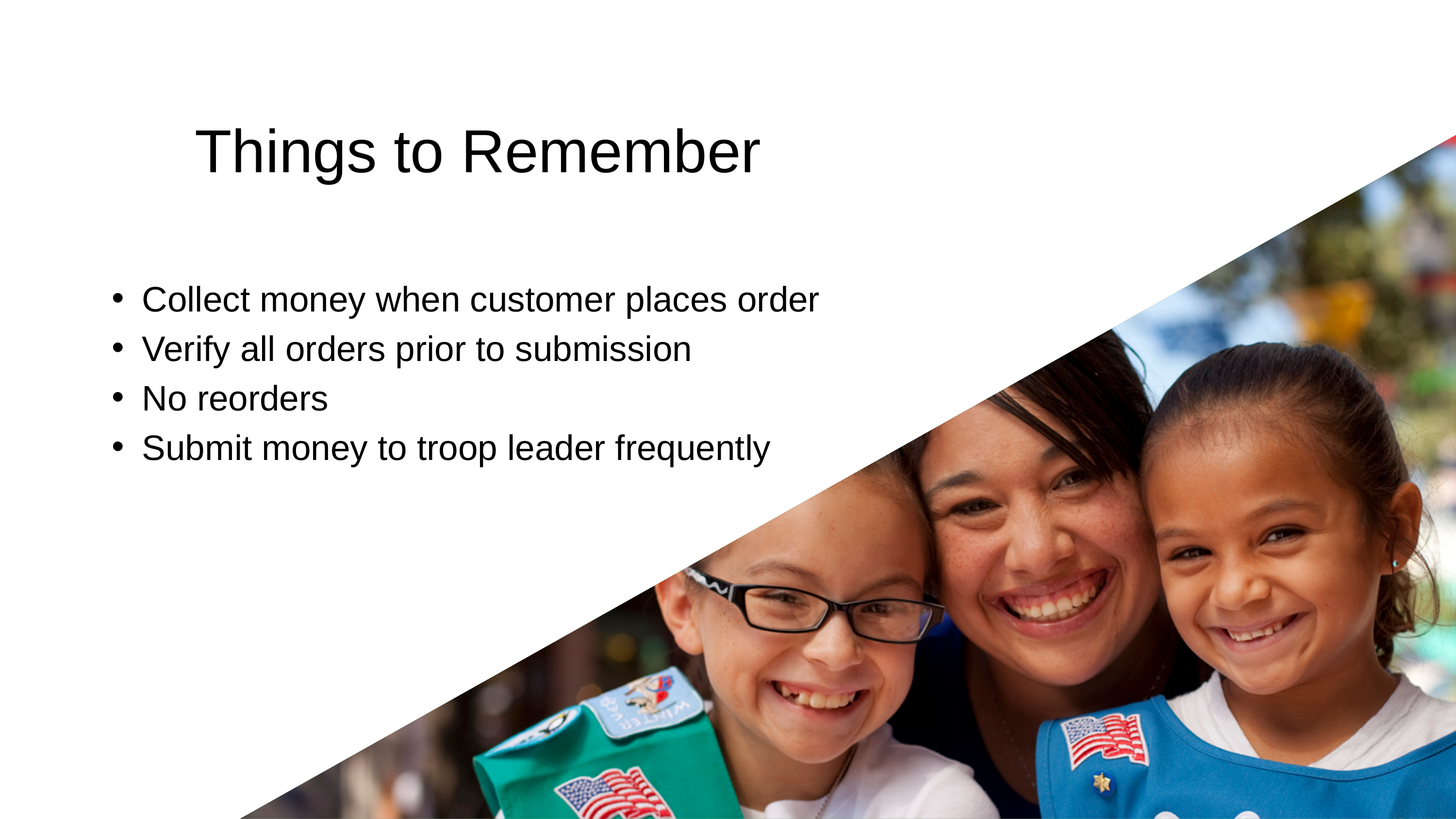

Things to Remember

Collect money when customer places order
Verify all orders prior to submission
No reorders
Submit money to troop leader frequently